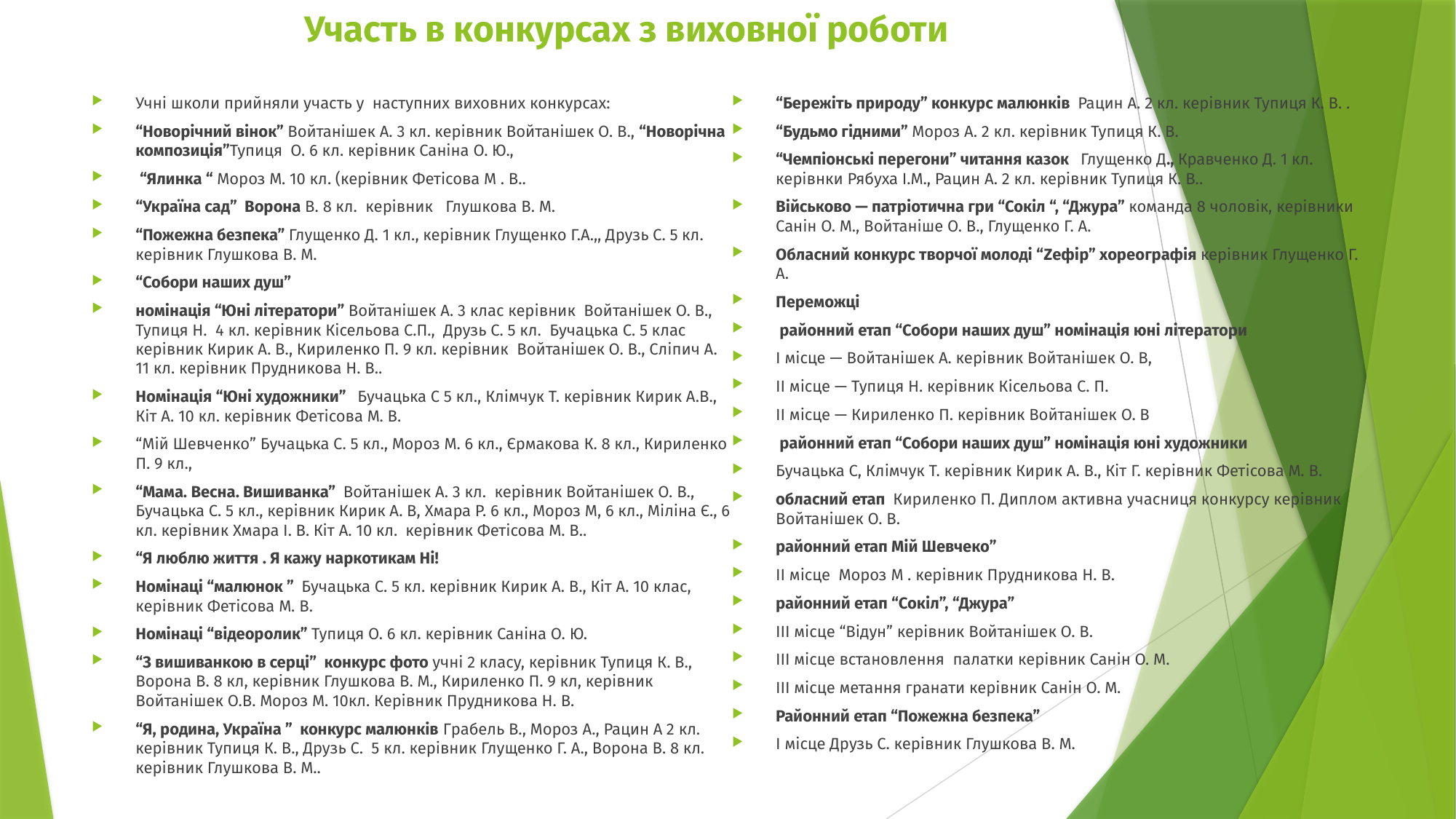

# Участь в конкурсах з виховної роботи
Учні школи прийняли участь у  наступних виховних конкурсах:
“Новорічний вінок” Войтанішек А. 3 кл. керівник Войтанішек О. В., “Новорічна композиція”Тупиця  О. 6 кл. керівник Саніна О. Ю.,
 “Ялинка “ Мороз М. 10 кл. (керівник Фетісова М . В..
“Україна сад”  Ворона В. 8 кл.  керівник   Глушкова В. М.
“Пожежна безпека” Глущенко Д. 1 кл., керівник Глущенко Г.А.,, Друзь С. 5 кл. керівник Глушкова В. М.
“Собори наших душ”
номінація “Юні літератори” Войтанішек А. 3 клас керівник  Войтанішек О. В., Тупиця Н.  4 кл. керівник Кісельова С.П.,  Друзь С. 5 кл.  Бучацька С. 5 клас керівник Кирик А. В., Кириленко П. 9 кл. керівник  Войтанішек О. В., Сліпич А. 11 кл. керівник Прудникова Н. В..
Номінація “Юні художники”   Бучацька С 5 кл., Клімчук Т. керівник Кирик А.В., Кіт А. 10 кл. керівник Фетісова М. В.
“Мій Шевченко” Бучацька С. 5 кл., Мороз М. 6 кл., Єрмакова К. 8 кл., Кириленко П. 9 кл.,
“Мама. Весна. Вишиванка”  Войтанішек А. 3 кл.  керівник Войтанішек О. В., Бучацька С. 5 кл., керівник Кирик А. В, Хмара Р. 6 кл., Мороз М, 6 кл., Міліна Є., 6 кл. керівник Хмара І. В. Кіт А. 10 кл.  керівник Фетісова М. В..
“Я люблю життя . Я кажу наркотикам Ні!
Номінаці “малюнок ”  Бучацька С. 5 кл. керівник Кирик А. В., Кіт А. 10 клас, керівник Фетісова М. В.
Номінаці “відеоролик” Тупиця О. 6 кл. керівник Саніна О. Ю.
“З вишиванкою в серці”  конкурс фото учні 2 класу, керівник Тупиця К. В., Ворона В. 8 кл, керівник Глушкова В. М., Кириленко П. 9 кл, керівник Войтанішек О.В. Мороз М. 10кл. Керівник Прудникова Н. В.
“Я, родина, Україна ”  конкурс малюнків Грабель В., Мороз А., Рацин А 2 кл. керівник Тупиця К. В., Друзь С.  5 кл. керівник Глущенко Г. А., Ворона В. 8 кл. керівник Глушкова В. М..
“Бережіть природу” конкурс малюнків  Рацин А. 2 кл. керівник Тупиця К. В. .
“Будьмо гідними” Мороз А. 2 кл. керівник Тупиця К. В.
“Чемпіонські перегони” читання казок   Глущенко Д., Кравченко Д. 1 кл. керівнки Рябуха І.М., Рацин А. 2 кл. керівник Тупиця К. В..
Військово — патріотична гри “Сокіл “, “Джура” команда 8 чоловік, керівники Санін О. М., Войтаніше О. В., Глущенко Г. А.
Обласний конкурс творчої молоді “Zефір” хореографія керівник Глущенко Г. А.
Переможці
 районний етап “Собори наших душ” номінація юні літератори
І місце — Войтанішек А. керівник Войтанішек О. В,
ІІ місце — Тупиця Н. керівник Кісельова С. П.
ІІ місце — Кириленко П. керівник Войтанішек О. В
 районний етап “Собори наших душ” номінація юні художники
Бучацька С, Клімчук Т. керівник Кирик А. В., Кіт Г. керівник Фетісова М. В.
обласний етап  Кириленко П. Диплом активна учасниця конкурсу керівник Войтанішек О. В.
районний етап Мій Шевчеко”
ІІ місце  Мороз М . керівник Прудникова Н. В.
районний етап “Сокіл”, “Джура”
ІІІ місце “Відун” керівник Войтанішек О. В.
ІІІ місце встановлення  палатки керівник Санін О. М.
ІІІ місце метання гранати керівник Санін О. М.
Районний етап “Пожежна безпека”
І місце Друзь С. керівник Глушкова В. М.